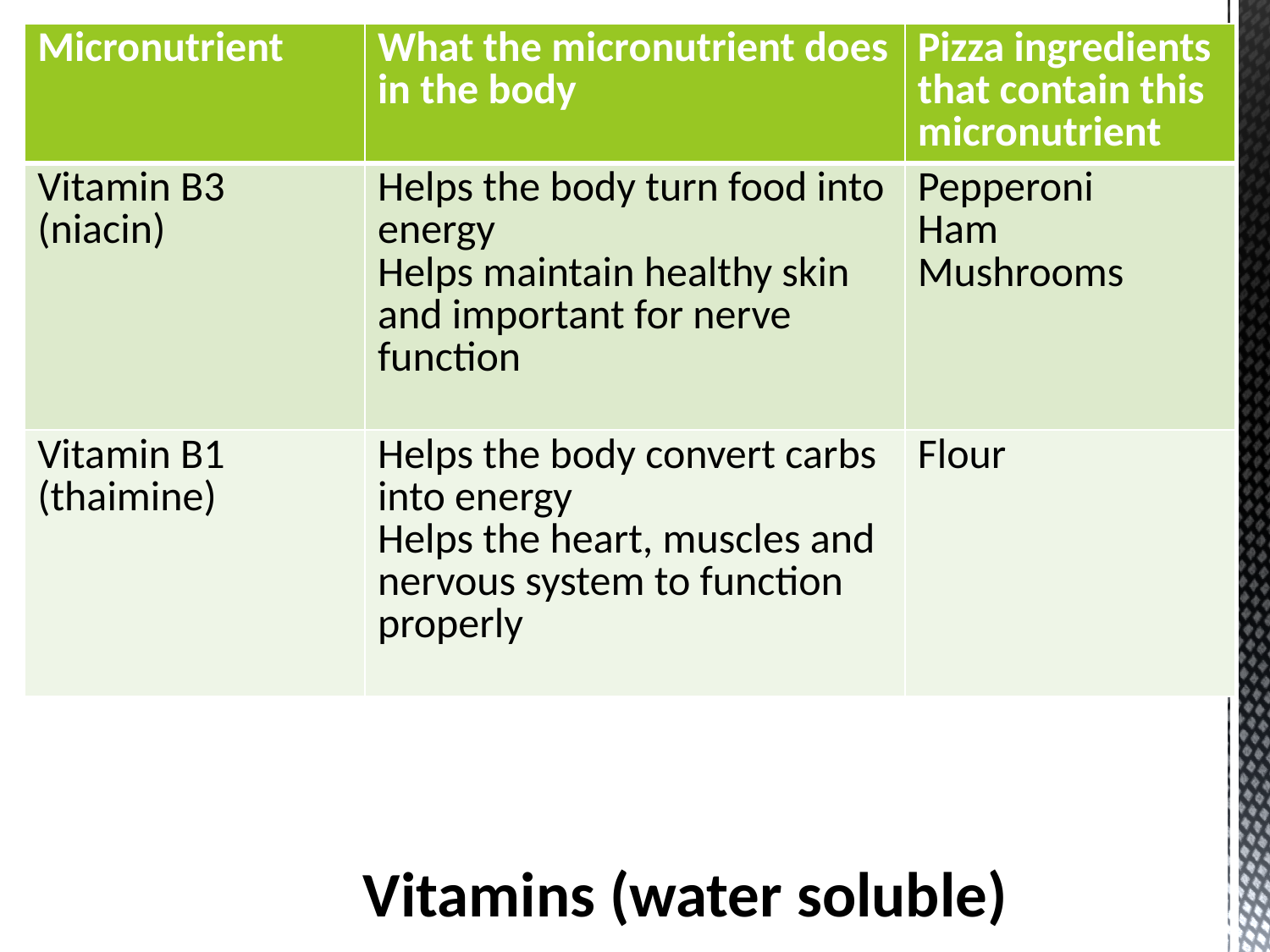

| Micronutrient | What the micronutrient does in the body | Pizza ingredients that contain this micronutrient |
| --- | --- | --- |
| Vitamin B3 (niacin) | Helps the body turn food into energy Helps maintain healthy skin and important for nerve function | Pepperoni Ham Mushrooms |
| Vitamin B1 (thaimine) | Helps the body convert carbs into energy Helps the heart, muscles and nervous system to function properly | Flour |
# Vitamins (water soluble)